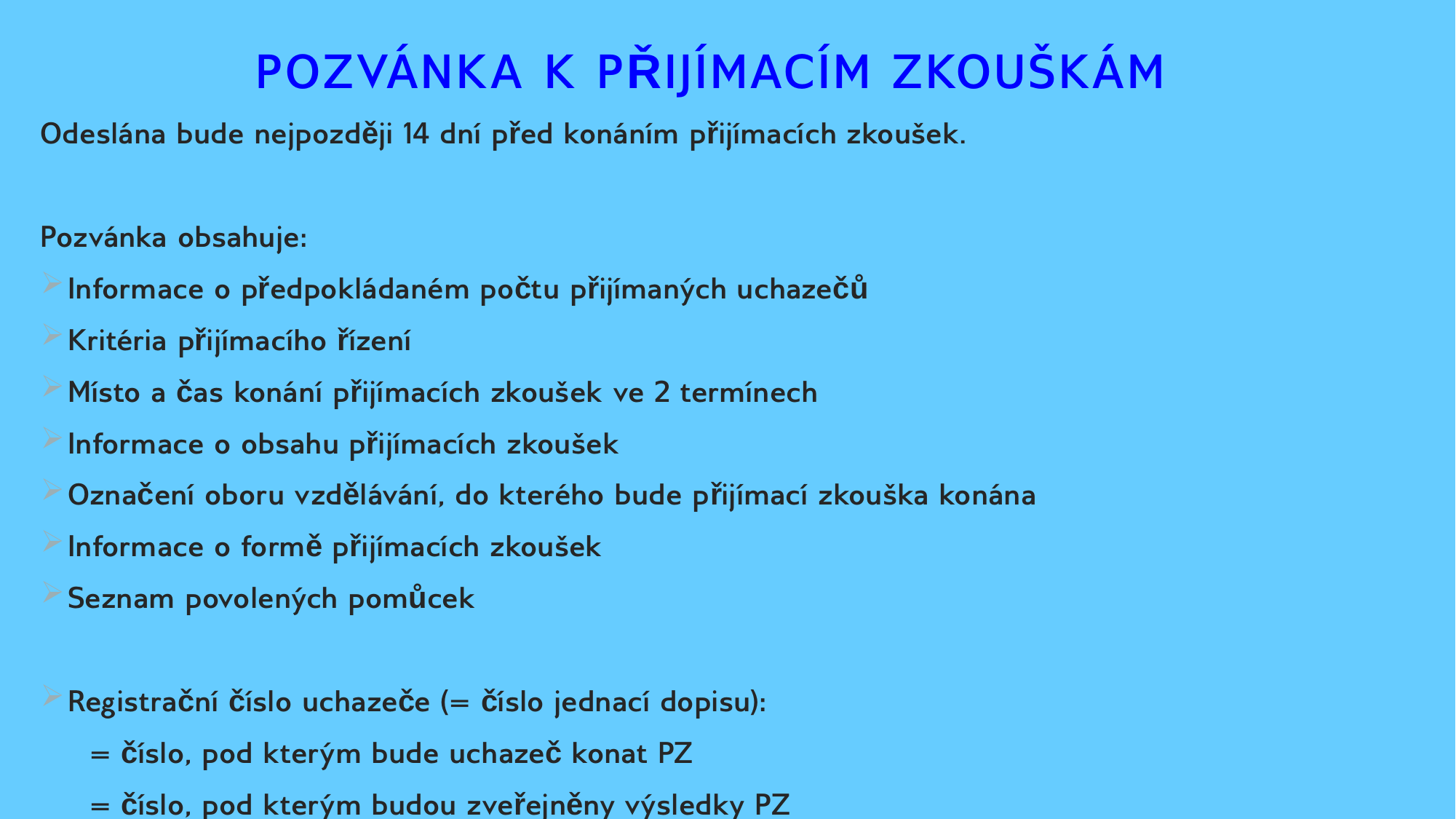

Pozvánka k přijímacím zkouškám
Odeslána bude nejpozději 14 dní před konáním přijímacích zkoušek.

Pozvánka obsahuje:
Informace o předpokládaném počtu přijímaných uchazečů
Kritéria přijímacího řízení
Místo a čas konání přijímacích zkoušek ve 2 termínech
Informace o obsahu přijímacích zkoušek
Označení oboru vzdělávání, do kterého bude přijímací zkouška konána
Informace o formě přijímacích zkoušek
Seznam povolených pomůcek

Registrační číslo uchazeče (= číslo jednací dopisu):
     = číslo, pod kterým bude uchazeč konat PZ
     = číslo, pod kterým budou zveřejněny výsledky PZ